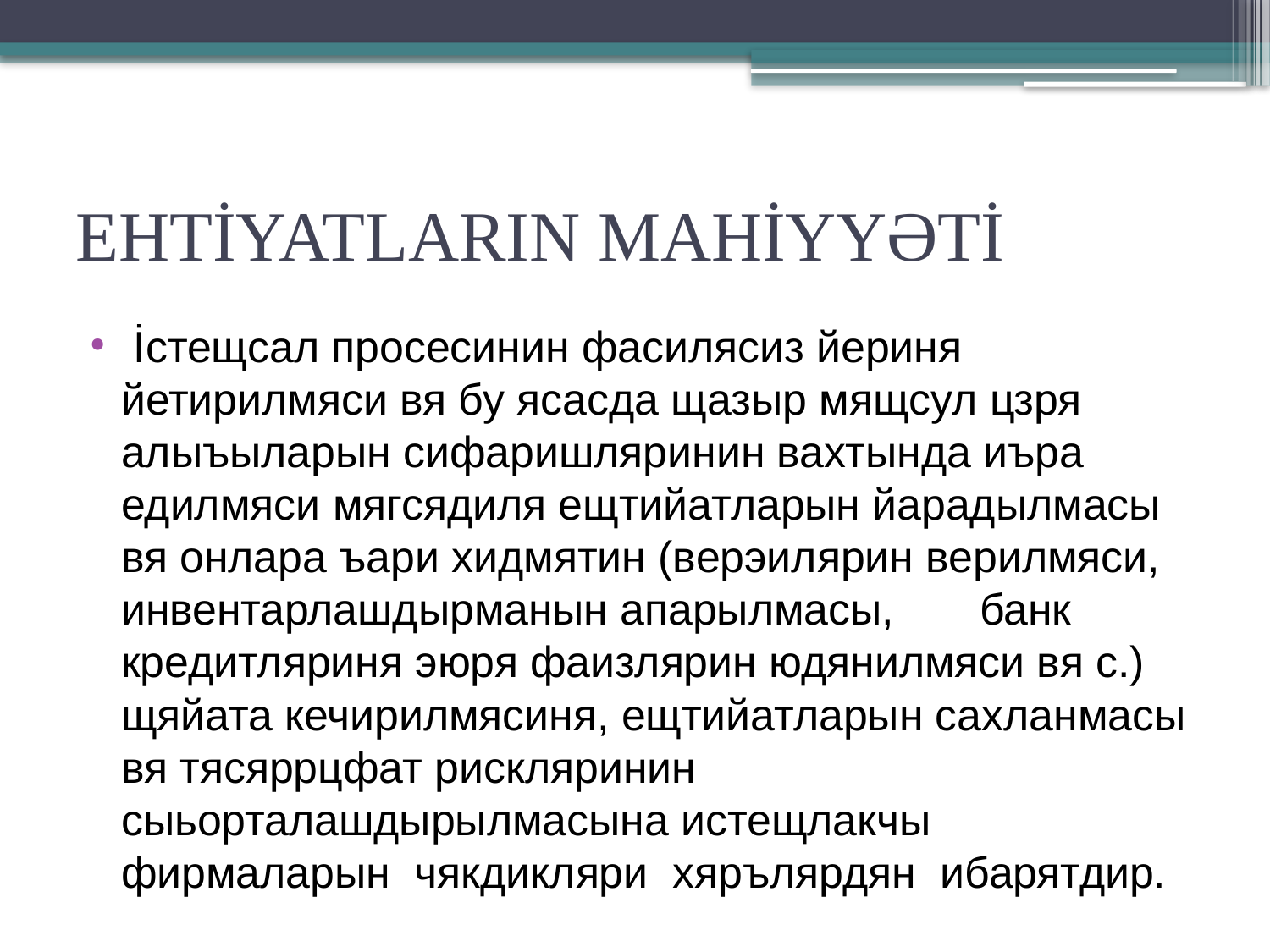

# EHTİYATLARIN MAHİYYƏTİ
 İстещсал просесинин фасилясиз йериня йетирилмяси вя бу ясасда щазыр мящсул цзря алыъыларын сифаришляринин вахтында иъра едилмяси мягсядиля ещтийатларын йарадылмасы вя онлара ъари хидмятин (верэилярин верилмяси, инвентарлашдырманын апарылмасы,       банк кредитляриня эюря фаизлярин юдянилмяси вя с.) щяйата кечирилмясиня, ещтийатларын сахланмасы вя тясяррцфат рискляринин сыьорталашдырылмасына истещлакчы  фирмаларын  чякдикляри  хярълярдян  ибарятдир.